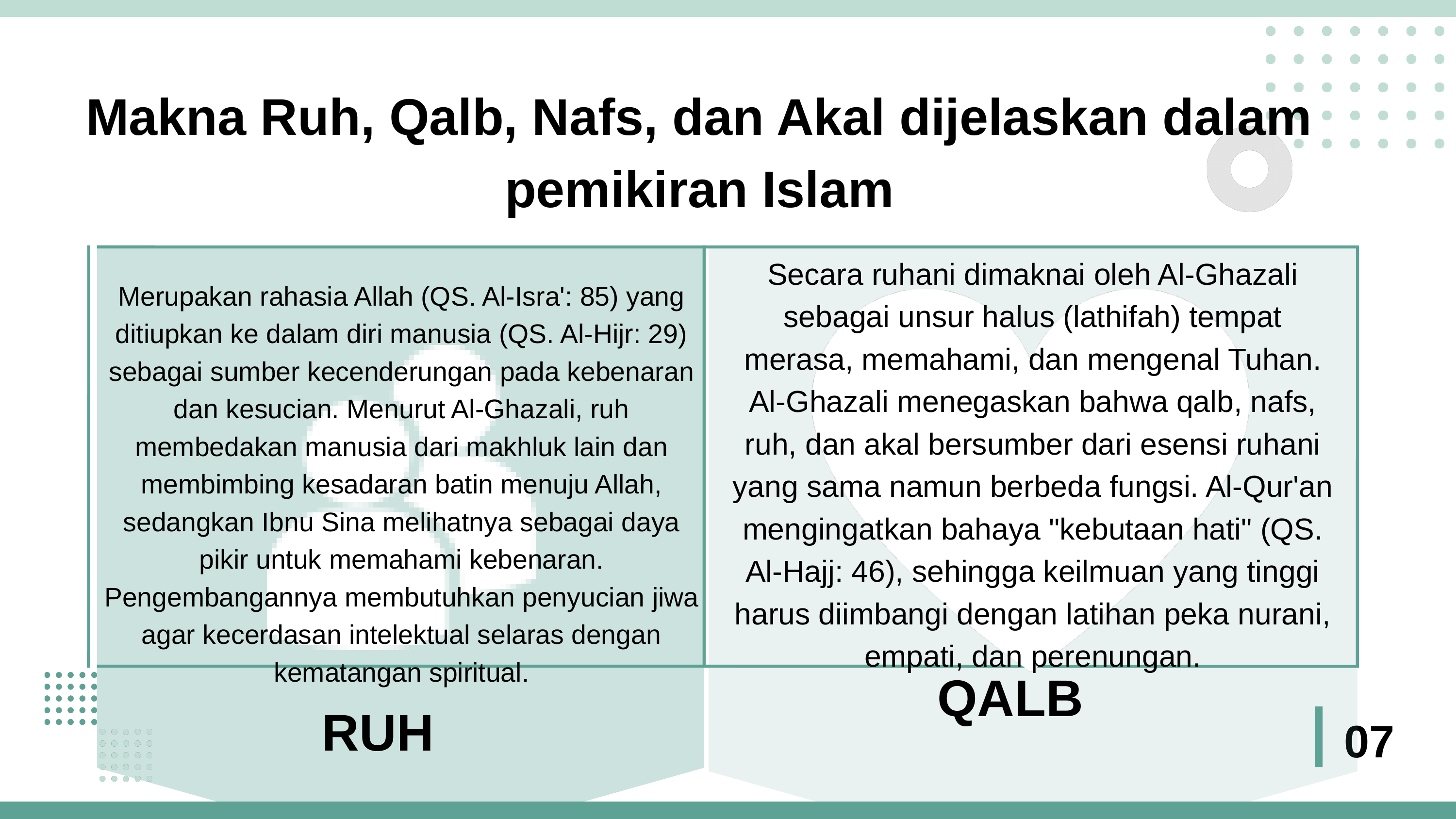

Makna Ruh, Qalb, Nafs, dan Akal dijelaskan dalam pemikiran Islam

Secara ruhani dimaknai oleh Al-Ghazali sebagai unsur halus (lathifah) tempat merasa, memahami, dan mengenal Tuhan. Al-Ghazali menegaskan bahwa qalb, nafs, ruh, dan akal bersumber dari esensi ruhani yang sama namun berbeda fungsi. Al-Qur'an mengingatkan bahaya "kebutaan hati" (QS. Al-Hajj: 46), sehingga keilmuan yang tinggi harus diimbangi dengan latihan peka nurani, empati, dan perenungan.
Merupakan rahasia Allah (QS. Al-Isra': 85) yang ditiupkan ke dalam diri manusia (QS. Al-Hijr: 29) sebagai sumber kecenderungan pada kebenaran dan kesucian. Menurut Al-Ghazali, ruh membedakan manusia dari makhluk lain dan membimbing kesadaran batin menuju Allah, sedangkan Ibnu Sina melihatnya sebagai daya pikir untuk memahami kebenaran. Pengembangannya membutuhkan penyucian jiwa agar kecerdasan intelektual selaras dengan kematangan spiritual.

QALB

RUH
07